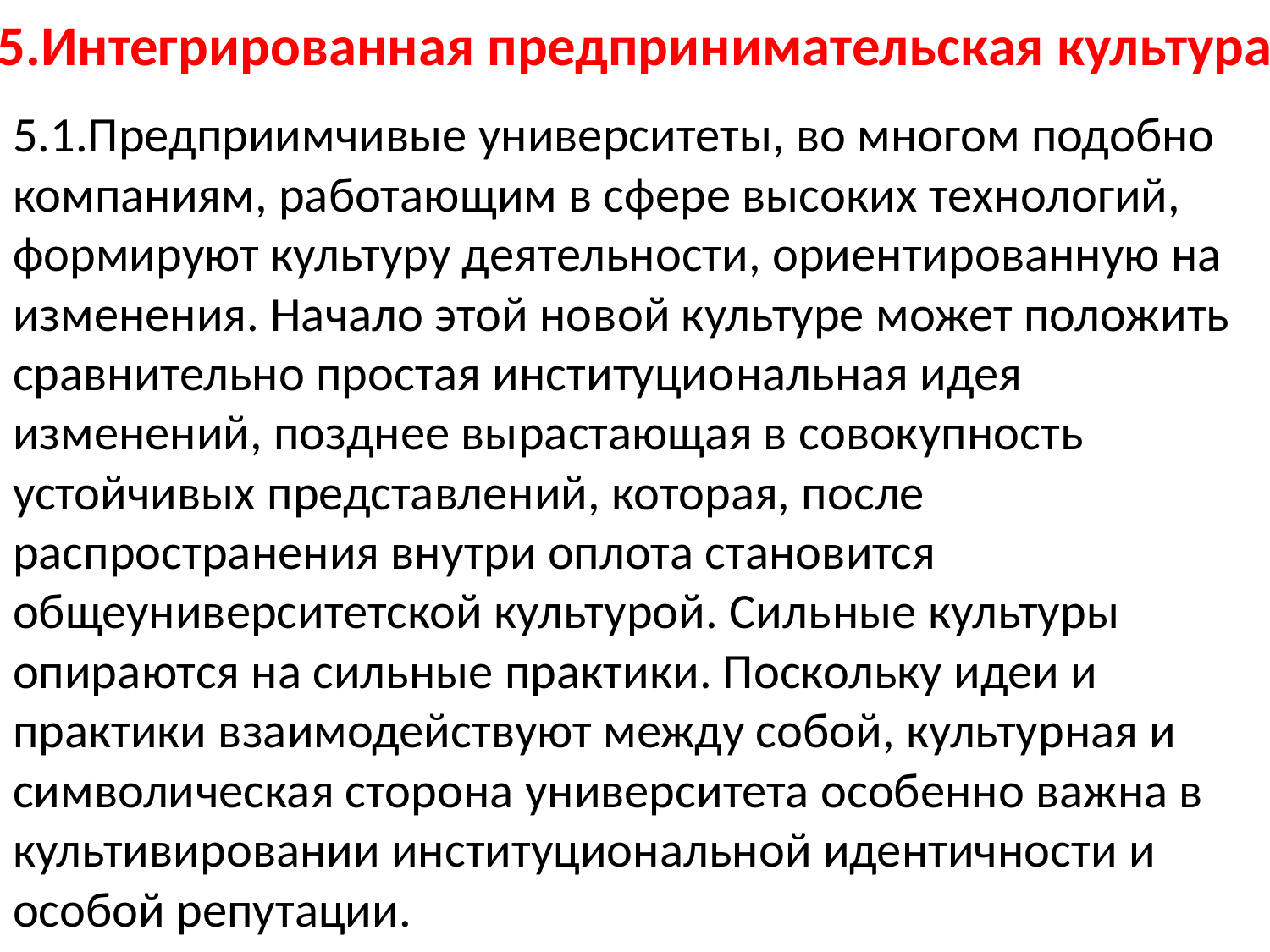

# 5.Интегрированная предпринимательская культура
5.1.Предприимчивые университеты, во многом подобно компаниям, работающим в сфере высоких технологий, формируют культуру деятельности, ориентированную на изменения. Начало этой но­вой культуре может положить сравнительно простая институцио­нальная идея изменений, позднее вырастающая в совокупность устойчивых представлений, которая, после распространения вну­три оплота становится общеуниверситетской культурой. Силь­ные культуры опираются на сильные практики. Поскольку идеи и практики взаимодействуют между собой, культурная и символи­ческая сторона университета особенно важна в культивировании институциональной идентичности и особой репутации.